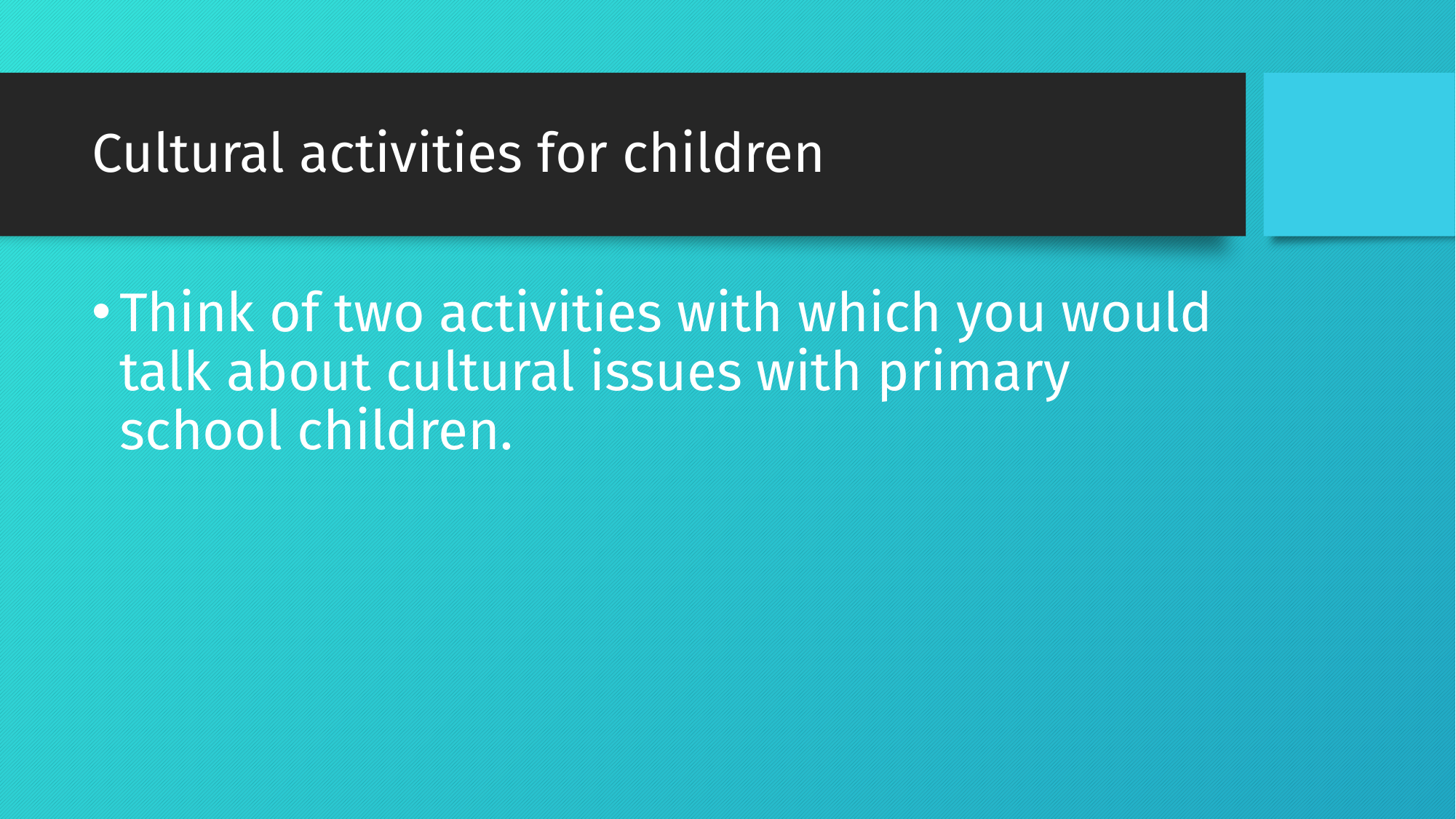

# Cultural activities for children
Think of two activities with which you would talk about cultural issues with primary school children.